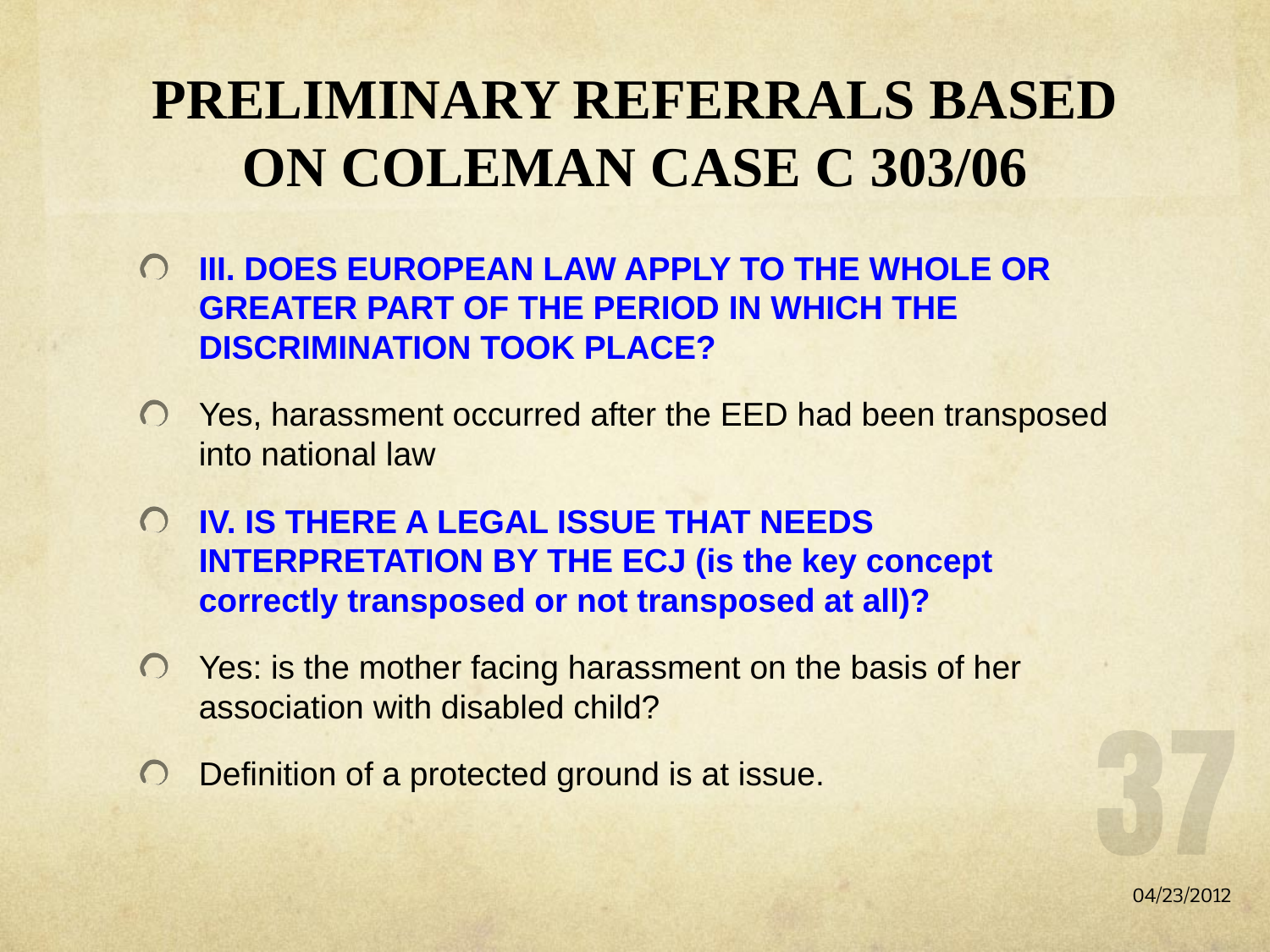

# PRELIMINARY REFERRALS BASED ON COLEMAN CASE C 303/06
III. DOES EUROPEAN LAW APPLY TO THE WHOLE OR GREATER PART OF THE PERIOD IN WHICH THE DISCRIMINATION TOOK PLACE?
Yes, harassment occurred after the EED had been transposed into national law
IV. IS THERE A LEGAL ISSUE THAT NEEDS INTERPRETATION BY THE ECJ (is the key concept correctly transposed or not transposed at all)?
Yes: is the mother facing harassment on the basis of her association with disabled child?
Definition of a protected ground is at issue.
37
04/23/2012